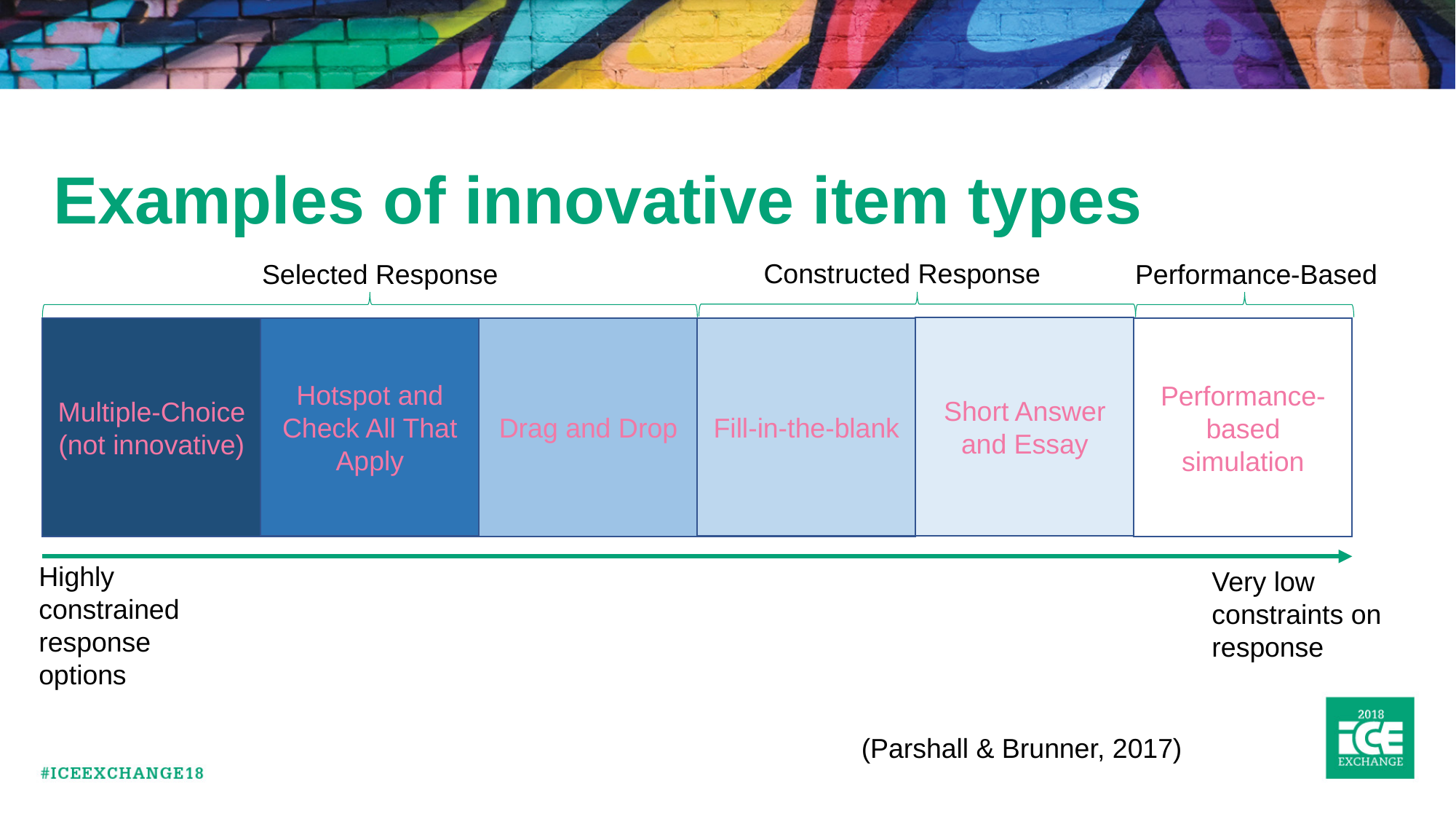

# Examples of innovative item types

Constructed Response
Performance-Based
Selected Response

Short Answer and Essay
Hotspot and Check All That Apply
Fill-in-the-blank
Multiple-Choice
(not innovative)
Drag and Drop
Performance-based simulation
Highly constrained response options
Very low constraints on response
(Parshall & Brunner, 2017)